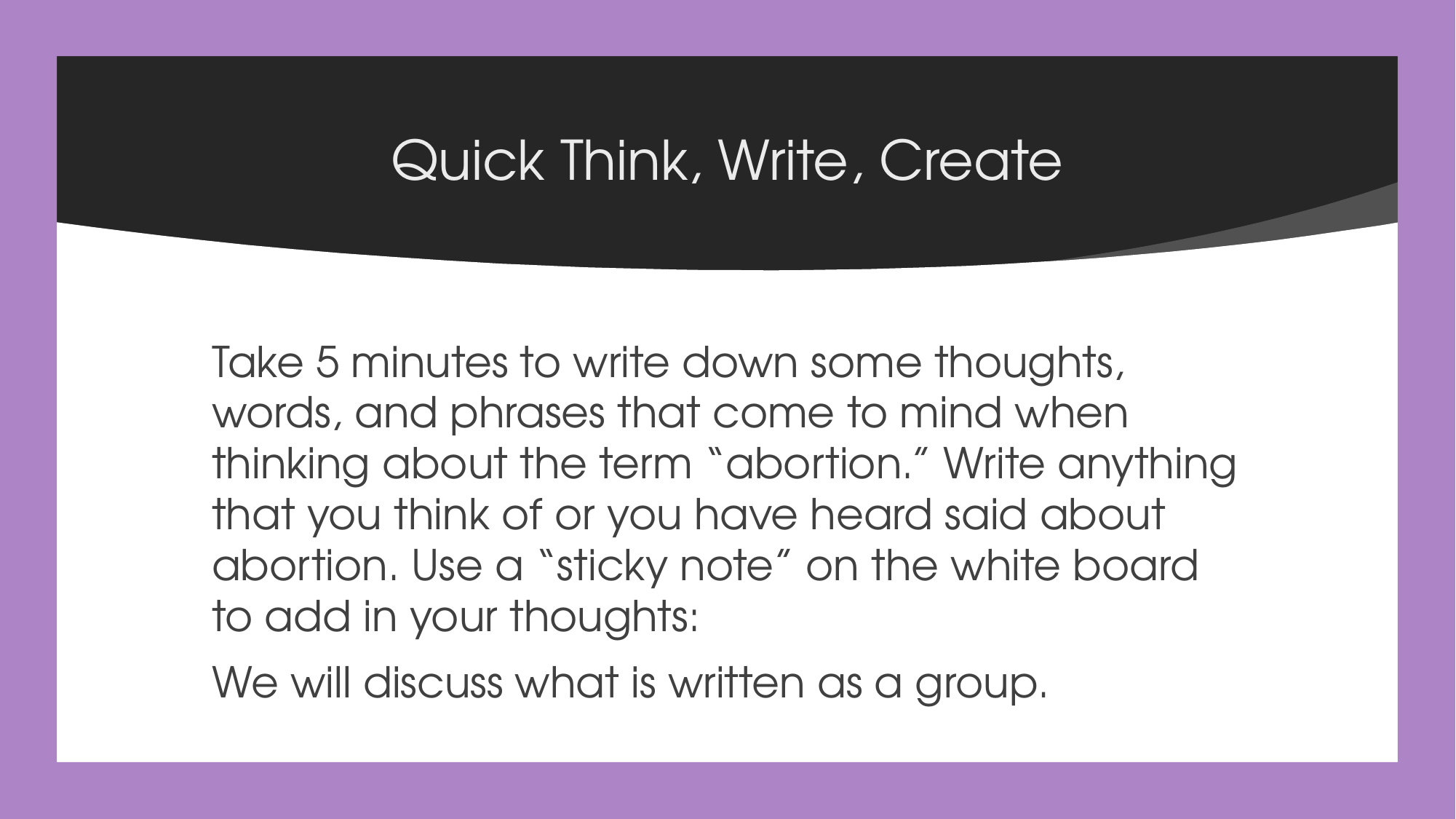

# Quick Think, Write, Create

Take 5 minutes to write down some thoughts, words, and phrases that come to mind when thinking about the term “abortion.” Write anything that you think of or you have heard said about abortion. Use a “sticky note” on the white board to add in your thoughts:
We will discuss what is written as a group.